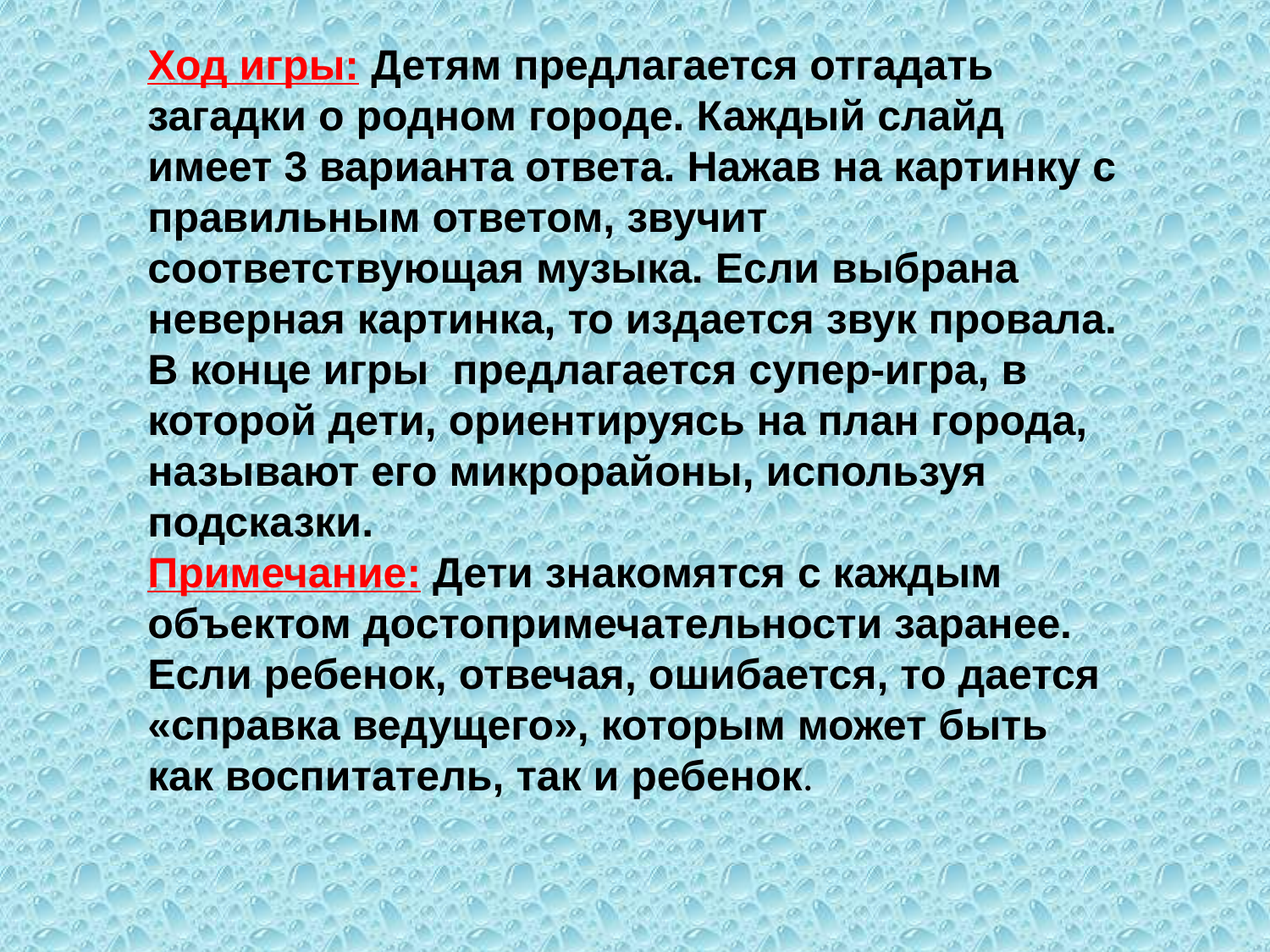

Ход игры: Детям предлагается отгадать загадки о родном городе. Каждый слайд имеет 3 варианта ответа. Нажав на картинку с правильным ответом, звучит соответствующая музыка. Если выбрана неверная картинка, то издается звук провала.
В конце игры  предлагается супер-игра, в которой дети, ориентируясь на план города, называют его микрорайоны, используя подсказки.
Примечание: Дети знакомятся с каждым объектом достопримечательности заранее. Если ребенок, отвечая, ошибается, то дается «справка ведущего», которым может быть как воспитатель, так и ребенок.